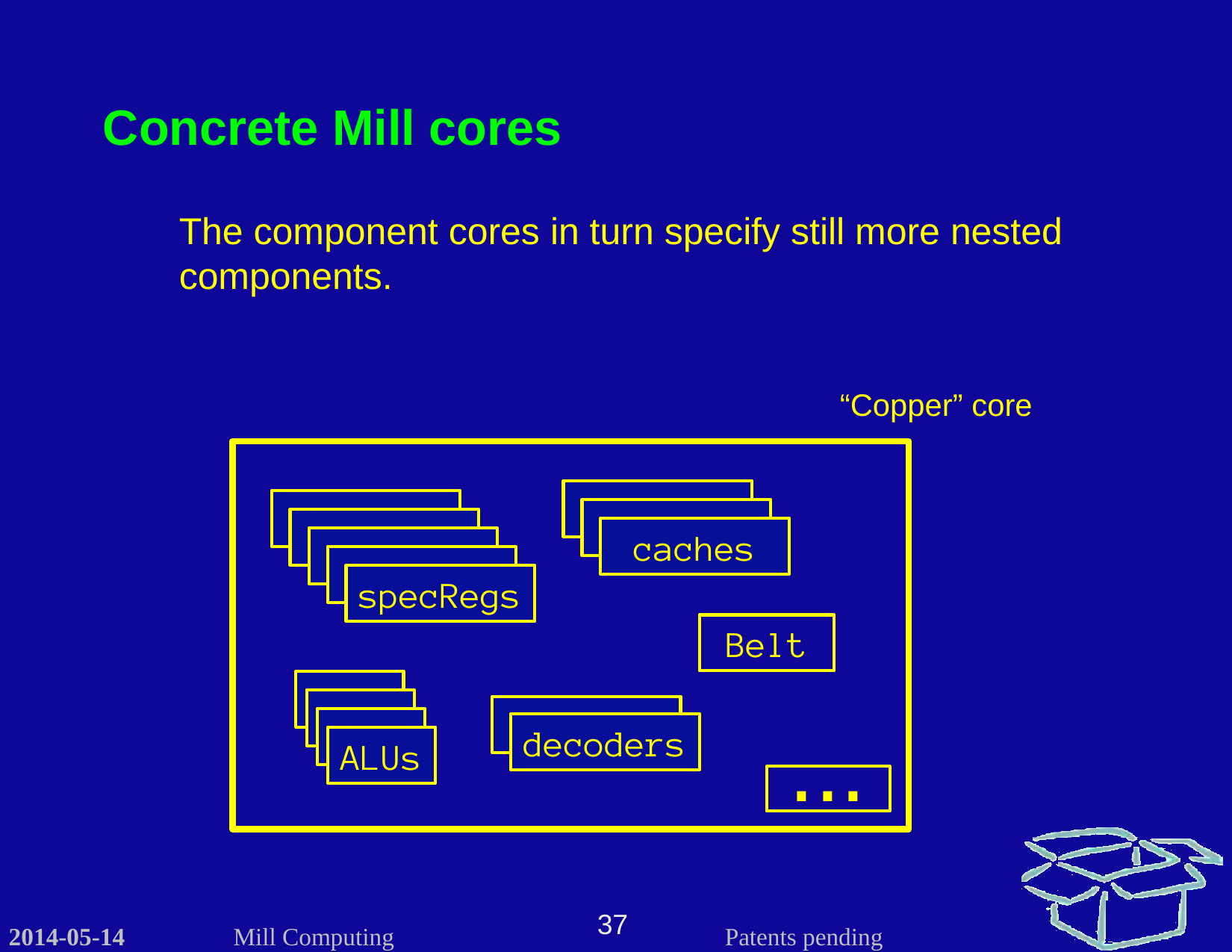

Concrete Mill cores

The component cores in turn specify still more nested components.
“Copper” core

caches

specRegs
Belt

ALUs

decoders
...